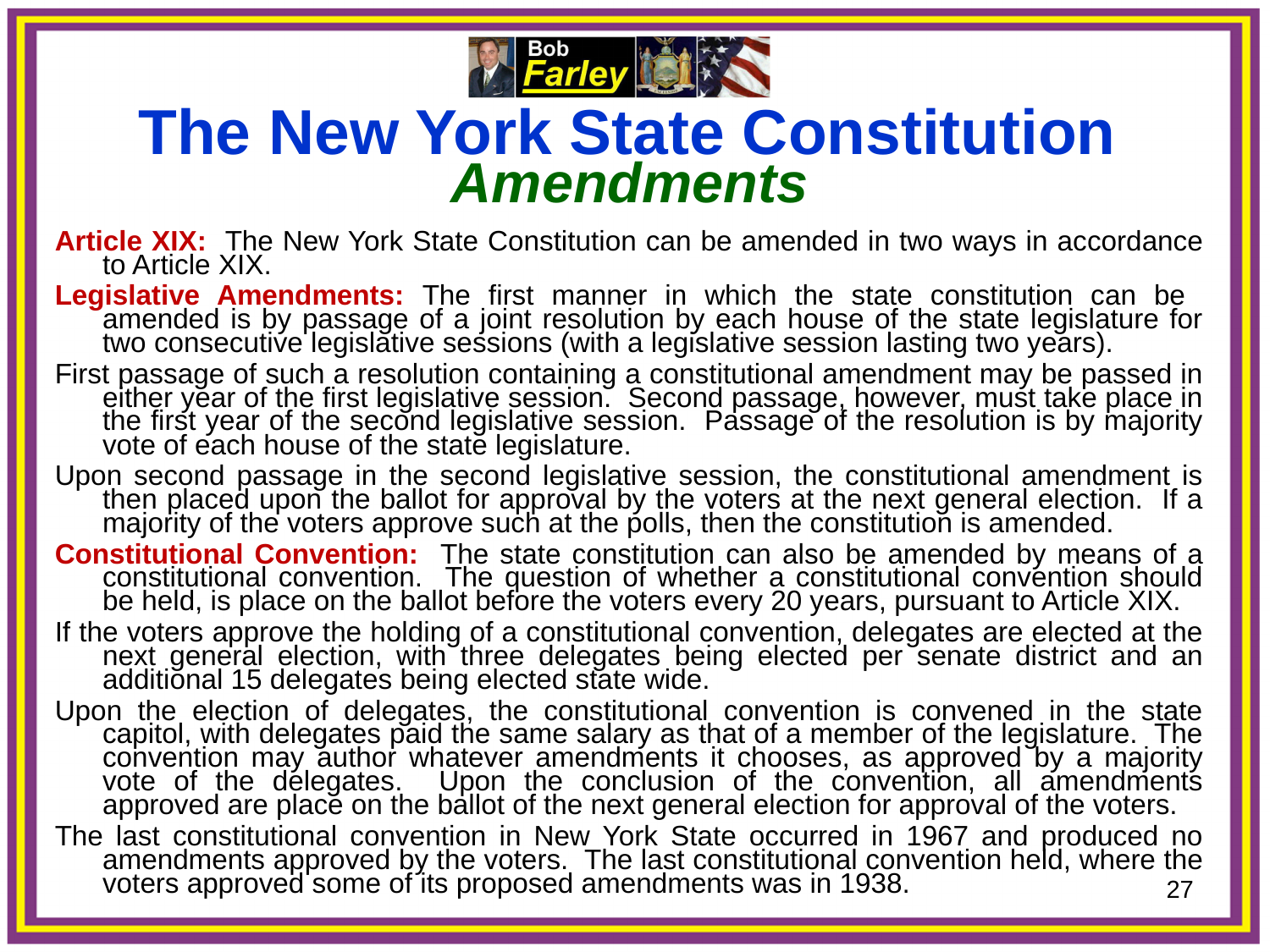

The New York State Constitution
Amendments

Article XIX:  The New York State Constitution can be amended in two ways in accordance to Article XIX.

Legislative Amendments: The first manner in which the state constitution can be  amended is by passage of a joint resolution by each house of the state legislature for two consecutive legislative sessions (with a legislative session lasting two years).

First passage of such a resolution containing a constitutional amendment may be passed in either year of the first legislative session.  Second passage, however, must take place in the first year of the second legislative session.  Passage of the resolution is by majority vote of each house of the state legislature.

Upon second passage in the second legislative session, the constitutional amendment is then placed upon the ballot for approval by the voters at the next general election.  If a majority of the voters approve such at the polls, then the constitution is amended.

Constitutional Convention:  The state constitution can also be amended by means of a constitutional convention.  The question of whether a constitutional convention should be held, is place on the ballot before the voters every 20 years, pursuant to Article XIX.

If the voters approve the holding of a constitutional convention, delegates are elected at the next general election, with three delegates being elected per senate district and an additional 15 delegates being elected state wide.

Upon the election of delegates, the constitutional convention is convened in the state capitol, with delegates paid the same salary as that of a member of the legislature.  The convention may author whatever amendments it chooses, as approved by a majority vote of the delegates.  Upon the conclusion of the convention, all amendments approved are place on the ballot of the next general election for approval of the voters.

The last constitutional convention in New York State occurred in 1967 and produced no amendments approved by the voters.  The last constitutional convention held, where the voters approved some of its proposed amendments was in 1938.

27